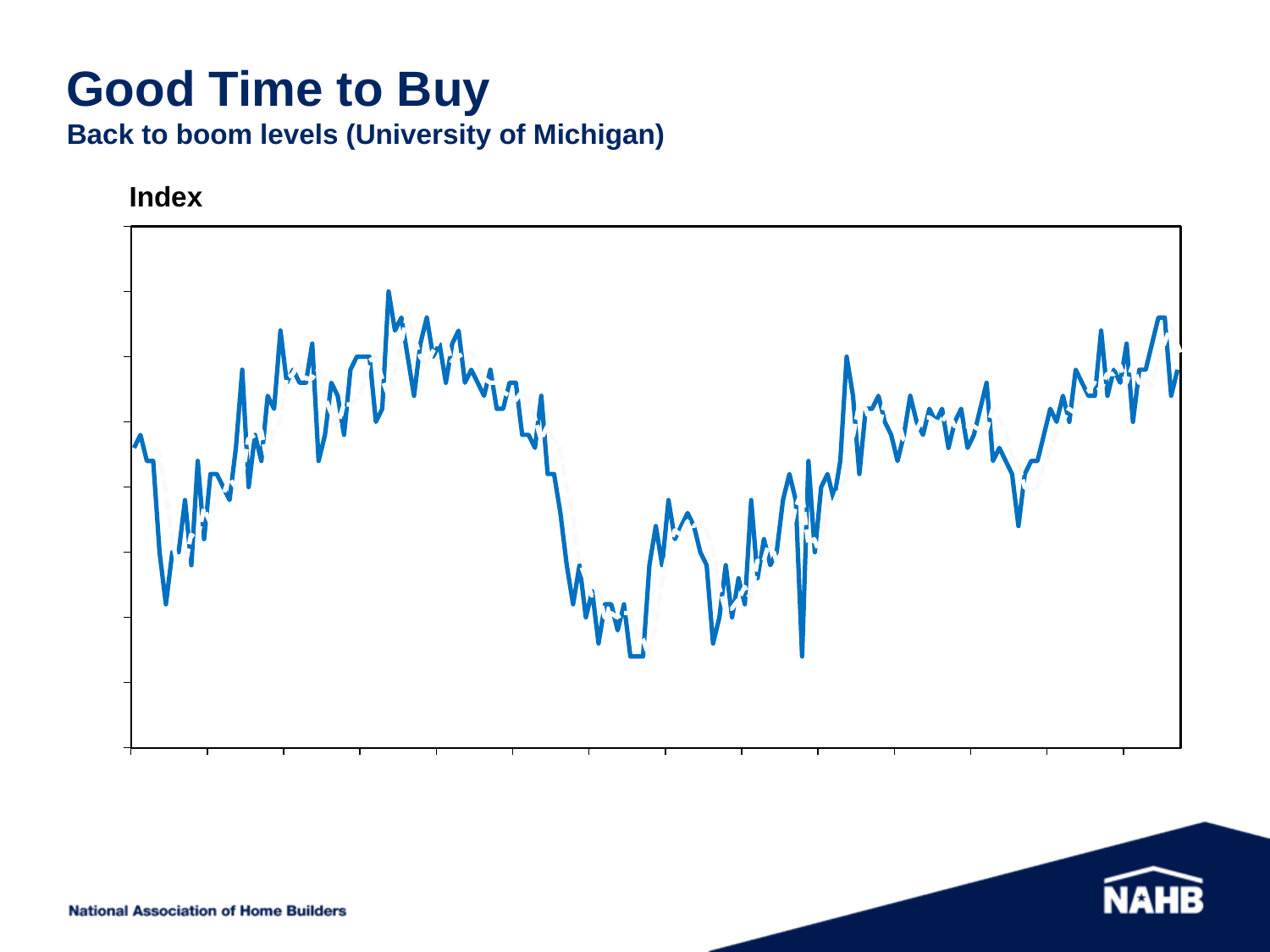

# Good Time to Buy Back to boom levels (University of Michigan)
Index

### Chart

| Category |  |
|---|---|
| 36556.0 | 73.0 |
| 36585.0 | 74.0 |
| 36616.0 | 72.0 |
| 36644.0 | 72.0 |
| 36677.0 | 65.0 |
| 36707.0 | 61.0 |
| 36738.0 | 65.0 |
| 36769.0 | 65.0 |
| 36798.0 | 69.0 |
| 36830.0 | 64.0 |
| 36860.0 | 72.0 |
| 36889.0 | 66.0 |
| 36922.0 | 71.0 |
| 36950.0 | 71.0 |
| 36980.0 | 70.0 |
| 37011.0 | 69.0 |
| 37042.0 | 73.0 |
| 37071.0 | 79.0 |
| 37103.0 | 70.0 |
| 37134.0 | 74.0 |
| 37162.0 | 72.0 |
| 37195.0 | 77.0 |
| 37225.0 | 76.0 |
| 37256.0 | 82.0 |
| 37287.0 | 78.0 |
| 37315.0 | 79.0 |
| 37344.0 | 78.0 |
| 37376.0 | 78.0 |
| 37407.0 | 81.0 |
| 37435.0 | 72.0 |
| 37468.0 | 74.0 |
| 37498.0 | 78.0 |
| 37529.0 | 77.0 |
| 37560.0 | 74.0 |
| 37589.0 | 79.0 |
| 37621.0 | 80.0 |
| 37652.0 | 80.0 |
| 37680.0 | 80.0 |
| 37711.0 | 75.0 |
| 37741.0 | 76.0 |
| 37771.0 | 85.0 |
| 37802.0 | 82.0 |
| 37833.0 | 83.0 |
| 37862.0 | 80.0 |
| 37894.0 | 77.0 |
| 37925.0 | 81.0 |
| 37953.0 | 83.0 |
| 37986.0 | 80.0 |
| 38016.0 | 81.0 |
| 38044.0 | 78.0 |
| 38077.0 | 81.0 |
| 38107.0 | 82.0 |
| 38138.0 | 78.0 |
| 38168.0 | 79.0 |
| 38198.0 | 78.0 |
| 38230.0 | 77.0 |
| 38260.0 | 79.0 |
| 38289.0 | 76.0 |
| 38321.0 | 76.0 |
| 38352.0 | 78.0 |
| 38383.0 | 78.0 |
| 38411.0 | 74.0 |
| 38442.0 | 74.0 |
| 38471.0 | 73.0 |
| 38503.0 | 77.0 |
| 38533.0 | 71.0 |
| 38562.0 | 71.0 |
| 38595.0 | 68.0 |
| 38625.0 | 64.0 |
| 38656.0 | 61.0 |
| 38686.0 | 64.0 |
| 38716.0 | 60.0 |
| 38748.0 | 62.0 |
| 38776.0 | 58.0 |
| 38807.0 | 61.0 |
| 38835.0 | 61.0 |
| 38868.0 | 59.0 |
| 38898.0 | 61.0 |
| 38929.0 | 57.0 |
| 38960.0 | 57.0 |
| 38989.0 | 57.0 |
| 39021.0 | 64.0 |
| 39051.0 | 67.0 |
| 39080.0 | 64.0 |
| 39113.0 | 69.0 |
| 39141.0 | 66.0 |
| 39171.0 | 67.0 |
| 39202.0 | 68.0 |
| 39233.0 | 67.0 |
| 39262.0 | 65.0 |
| 39294.0 | 64.0 |
| 39325.0 | 58.0 |
| 39353.0 | 60.0 |
| 39386.0 | 64.0 |
| 39416.0 | 60.0 |
| 39447.0 | 63.0 |
| 39478.0 | 61.0 |
| 39507.0 | 69.0 |
| 39538.0 | 63.0 |
| 39568.0 | 66.0 |
| 39598.0 | 64.0 |
| 39629.0 | 65.0 |
| 39660.0 | 69.0 |
| 39689.0 | 71.0 |
| 39721.0 | 69.0 |
| 39752.0 | 57.0 |
| 39780.0 | 72.0 |
| 39813.0 | 65.0 |
| 39843.0 | 70.0 |
| 39871.0 | 71.0 |
| 39903.0 | 69.0 |
| 39933.0 | 72.0 |
| 39962.0 | 80.0 |
| 39994.0 | 77.0 |
| 40025.0 | 71.0 |
| 40056.0 | 76.0 |
| 40086.0 | 76.0 |
| 40116.0 | 77.0 |
| 40147.0 | 75.0 |
| 40178.0 | 74.0 |
| 40207.0 | 72.0 |
| 40235.0 | 74.0 |
| 40268.0 | 77.0 |
| 40298.0 | 75.0 |
| 40329.0 | 74.0 |
| 40359.0 | 76.0 |
| 40389.0 | 75.0 |
| 40421.0 | 76.0 |
| 40451.0 | 73.0 |
| 40480.0 | 75.0 |
| 40512.0 | 76.0 |
| 40543.0 | 73.0 |
| 40574.0 | 74.0 |
| 40602.0 | 76.0 |
| 40633.0 | 78.0 |
| 40662.0 | 72.0 |
| 40694.0 | 73.0 |
| 40724.0 | 72.0 |
| 40753.0 | 71.0 |
| 40786.0 | 67.0 |
| 40816.0 | 71.0 |
| 40847.0 | 72.0 |
| 40877.0 | 72.0 |
| 40907.0 | 74.0 |
| 40939.0 | 76.0 |
| 40968.0 | 75.0 |
| 40998.0 | 77.0 |
| 41029.0 | 75.0 |
| 41060.0 | 79.0 |
| 41089.0 | 78.0 |
| 41121.0 | 77.0 |
| 41152.0 | 77.0 |
| 41180.0 | 82.0 |
| 41213.0 | 77.0 |
| 41243.0 | 79.0 |
| 41274.0 | 78.0 |
| 41305.0 | 81.0 |
| 41333.0 | 75.0 |
| 41362.0 | 79.0 |
| 41394.0 | 79.0 |
| 41425.0 | 81.0 |
| 41453.0 | 83.0 |
| 41486.0 | 83.0 |
| 41516.0 | 77.0 |
| 41547.0 | 79.0 |